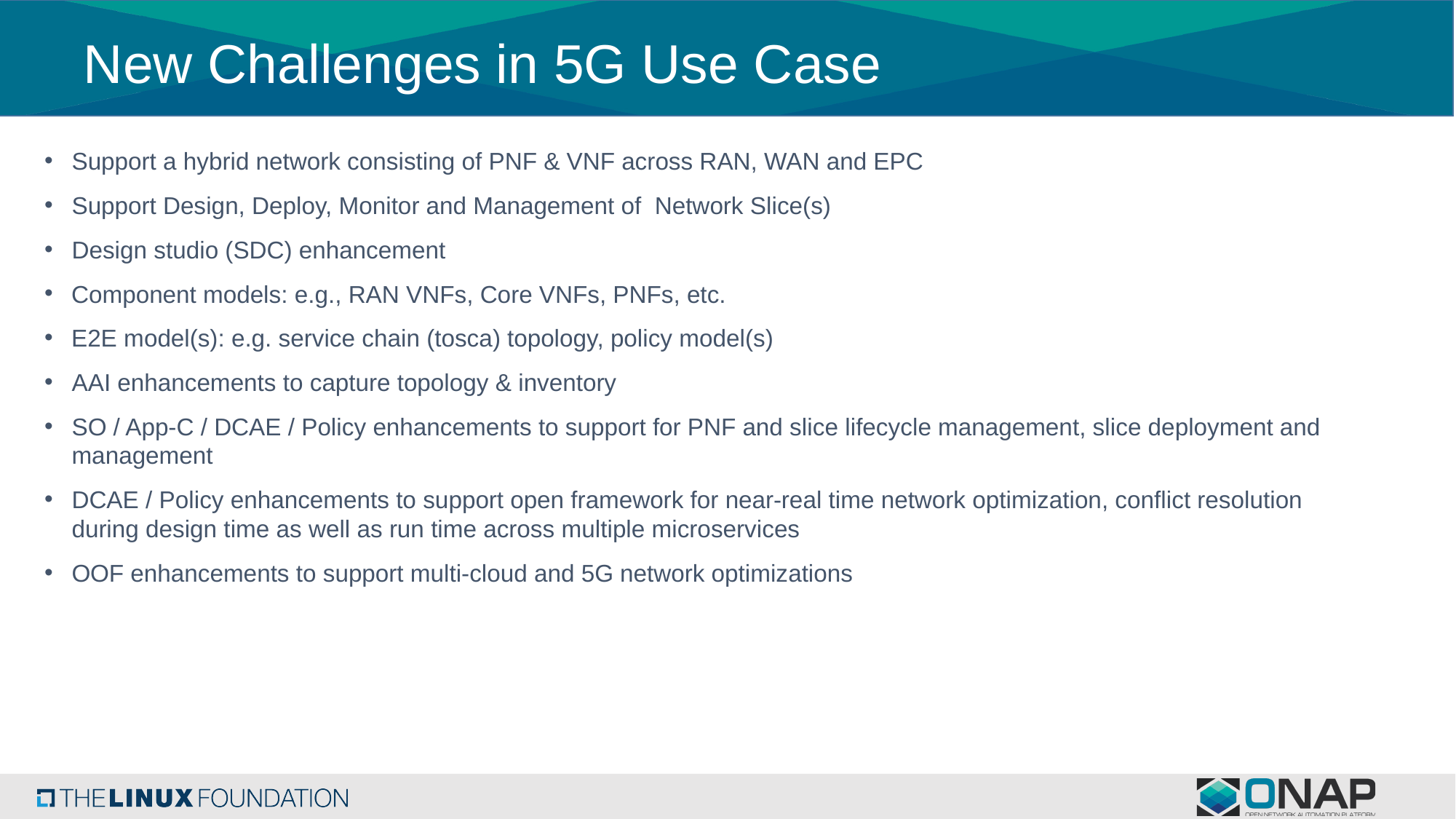

# New Challenges in 5G Use Case
Support a hybrid network consisting of PNF & VNF across RAN, WAN and EPC
Support Design, Deploy, Monitor and Management of  Network Slice(s)
Design studio (SDC) enhancement
Component models: e.g., RAN VNFs, Core VNFs, PNFs, etc.
E2E model(s): e.g. service chain (tosca) topology, policy model(s)
AAI enhancements to capture topology & inventory
SO / App-C / DCAE / Policy enhancements to support for PNF and slice lifecycle management, slice deployment and management
DCAE / Policy enhancements to support open framework for near-real time network optimization, conflict resolution during design time as well as run time across multiple microservices
OOF enhancements to support multi-cloud and 5G network optimizations